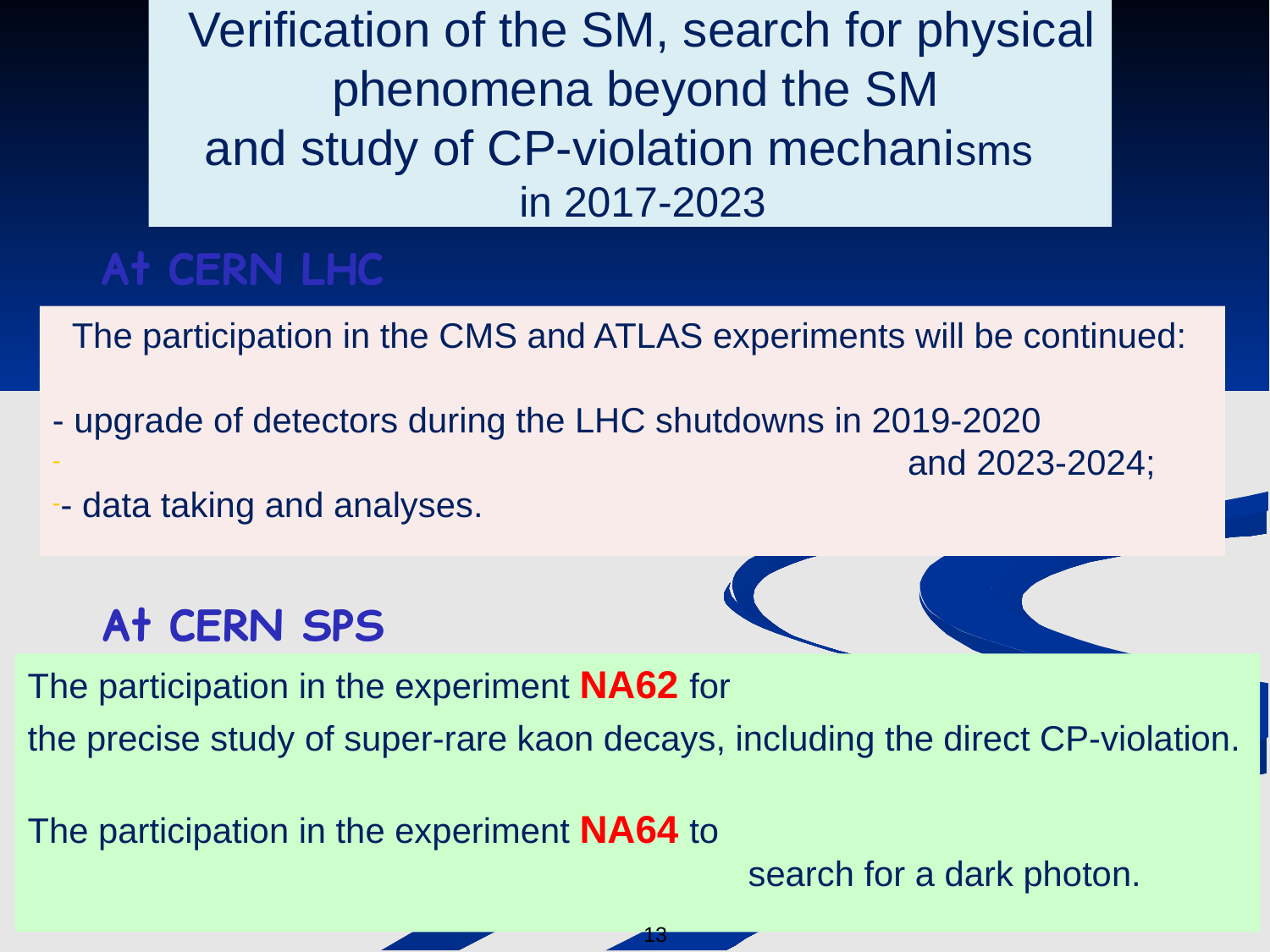

Verification of the SM, search for physical phenomena beyond the SM
and study of CP-violation mechanisms     in 2017-2023
	At CERN LHC
  The participation in the CMS and ATLAS experiments will be continued:

- upgrade of detectors during the LHC shutdowns in 2019-2020
                                                                                       and 2023-2024;
- data taking and analyses.

	At CERN SPS
The participation in the experiment NA62 for
the precise study of super-rare kaon decays, including the direct CP-violation.

The participation in the experiment NA64 to
                                                                          search for a dark photon.

13
13